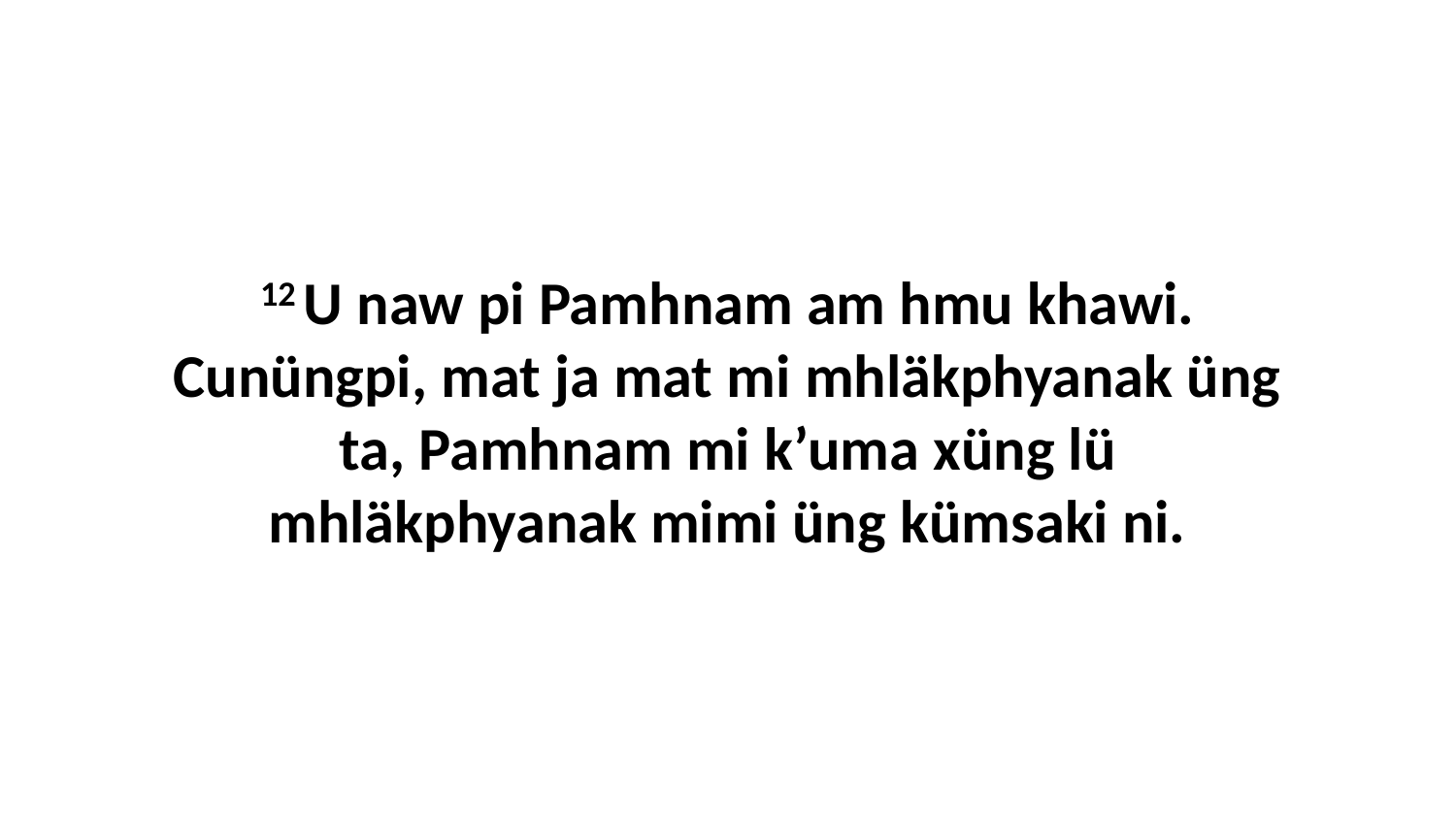

12 U naw pi Pamhnam am hmu khawi. Cunüngpi, mat ja mat mi mhläkphyanak üng ta, Pamhnam mi k’uma xüng lü mhläkphyanak mimi üng kümsaki ni.